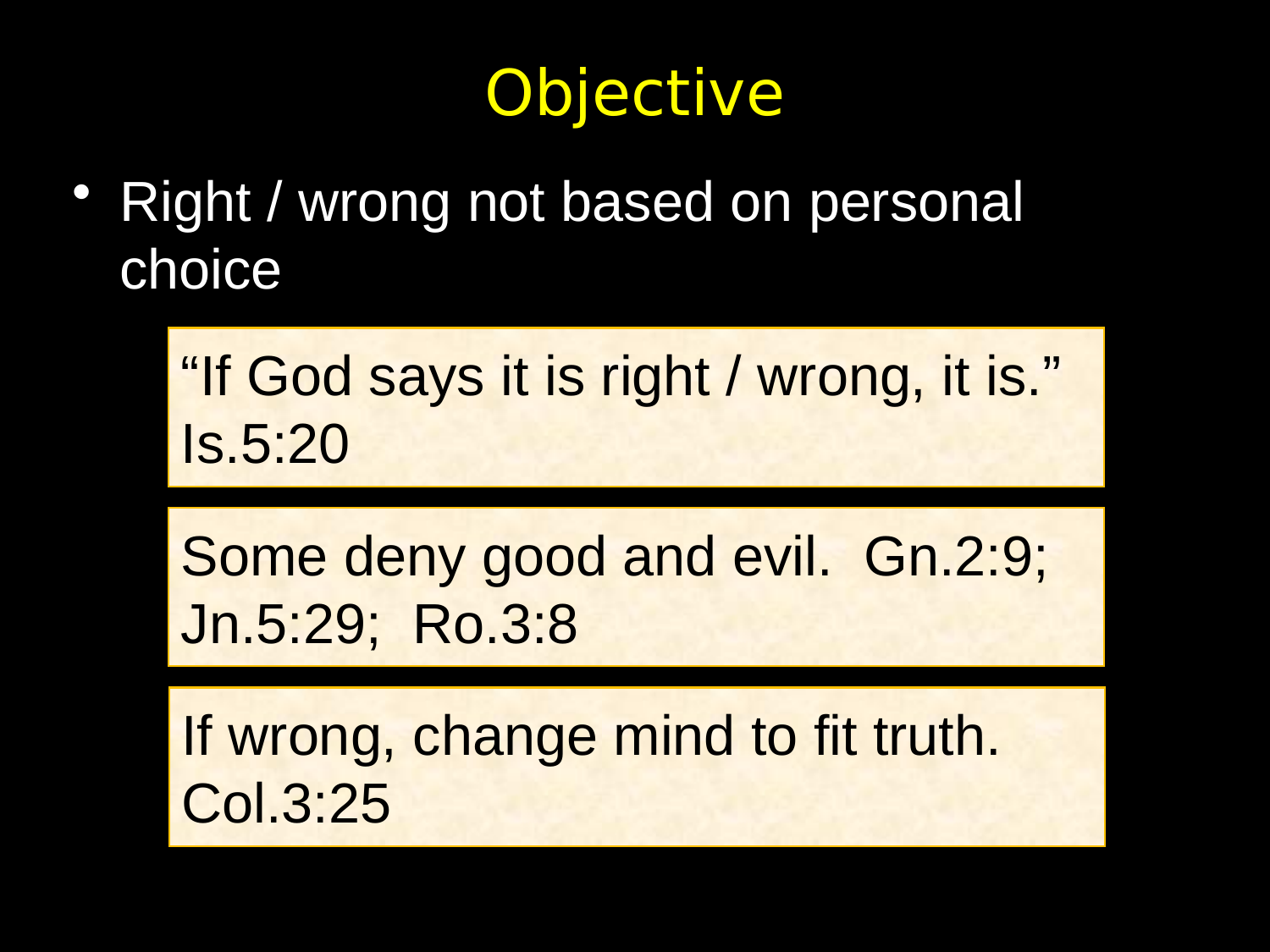

# Objective
Right / wrong not based on personal choice

“If God says it is right / wrong, it is.”
Is.5:20
Some deny good and evil.  Gn.2:9; Jn.5:29;  Ro.3:8
If wrong, change mind to fit truth.   Col.3:25